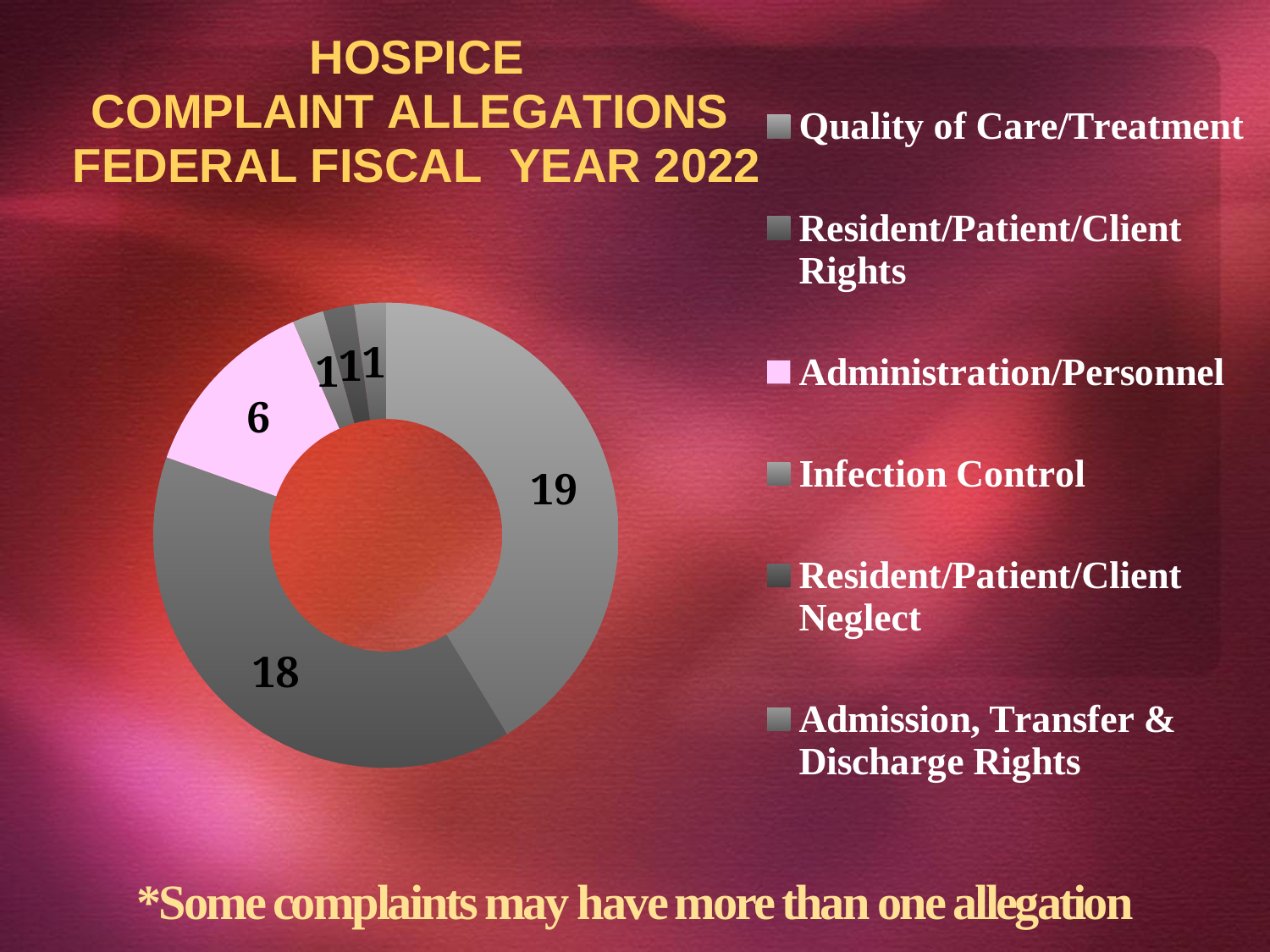

### Chart

| Category | Complaints with Allegation |
|---|---|
| Quality of Care/Treatment | 19.0 |
| Resident/Patient/Client Rights | 18.0 |
| Administration/Personnel | 6.0 |
| Infection Control | 1.0 |
| Resident/Patient/Client Neglect | 1.0 |
| Admission, Transfer & Discharge Rights | 1.0 |